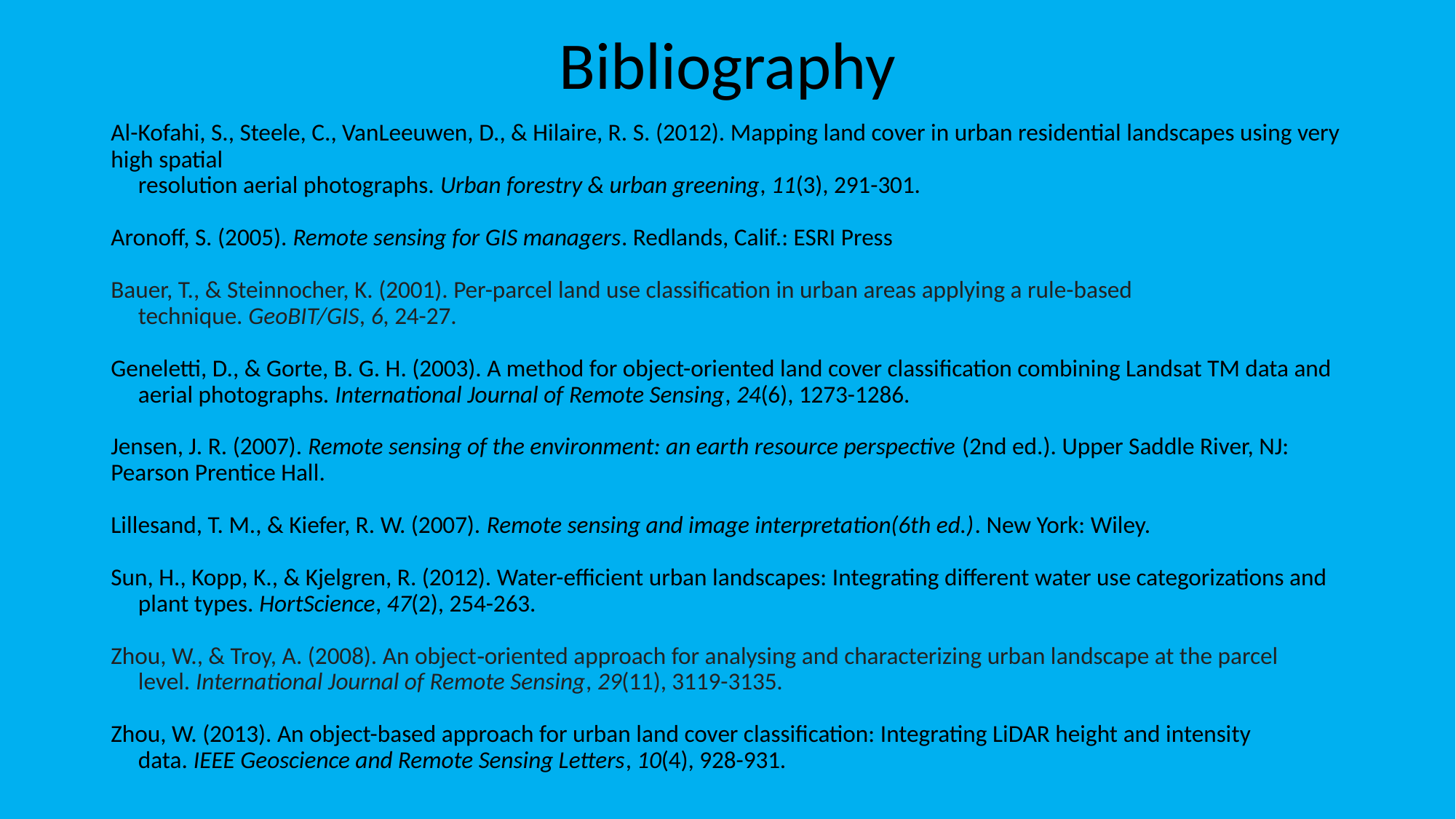

# Bibliography
Al-Kofahi, S., Steele, C., VanLeeuwen, D., & Hilaire, R. S. (2012). Mapping land cover in urban residential landscapes using very high spatial
     resolution aerial photographs. Urban forestry & urban greening, 11(3), 291-301.

Aronoff, S. (2005). Remote sensing for GIS managers. Redlands, Calif.: ESRI Press

Bauer, T., & Steinnocher, K. (2001). Per-parcel land use classification in urban areas applying a rule-based technique. GeoBIT/GIS, 6, 24-27.

Geneletti, D., & Gorte, B. G. H. (2003). A method for object-oriented land cover classification combining Landsat TM data and aerial photographs. International Journal of Remote Sensing, 24(6), 1273-1286.

Jensen, J. R. (2007). Remote sensing of the environment: an earth resource perspective (2nd ed.). Upper Saddle River, NJ: Pearson Prentice Hall.

Lillesand, T. M., & Kiefer, R. W. (2007). Remote sensing and image interpretation(6th ed.). New York: Wiley.​

Sun, H., Kopp, K., & Kjelgren, R. (2012). Water-efficient urban landscapes: Integrating different water use categorizations and
     plant types. HortScience, 47(2), 254-263.

Zhou, W., & Troy, A. (2008). An object‐oriented approach for analysing and characterizing urban landscape at the parcel level. International Journal of Remote Sensing, 29(11), 3119-3135.

Zhou, W. (2013). An object-based approach for urban land cover classification: Integrating LiDAR height and intensity data. IEEE Geoscience and Remote Sensing Letters, 10(4), 928-931.